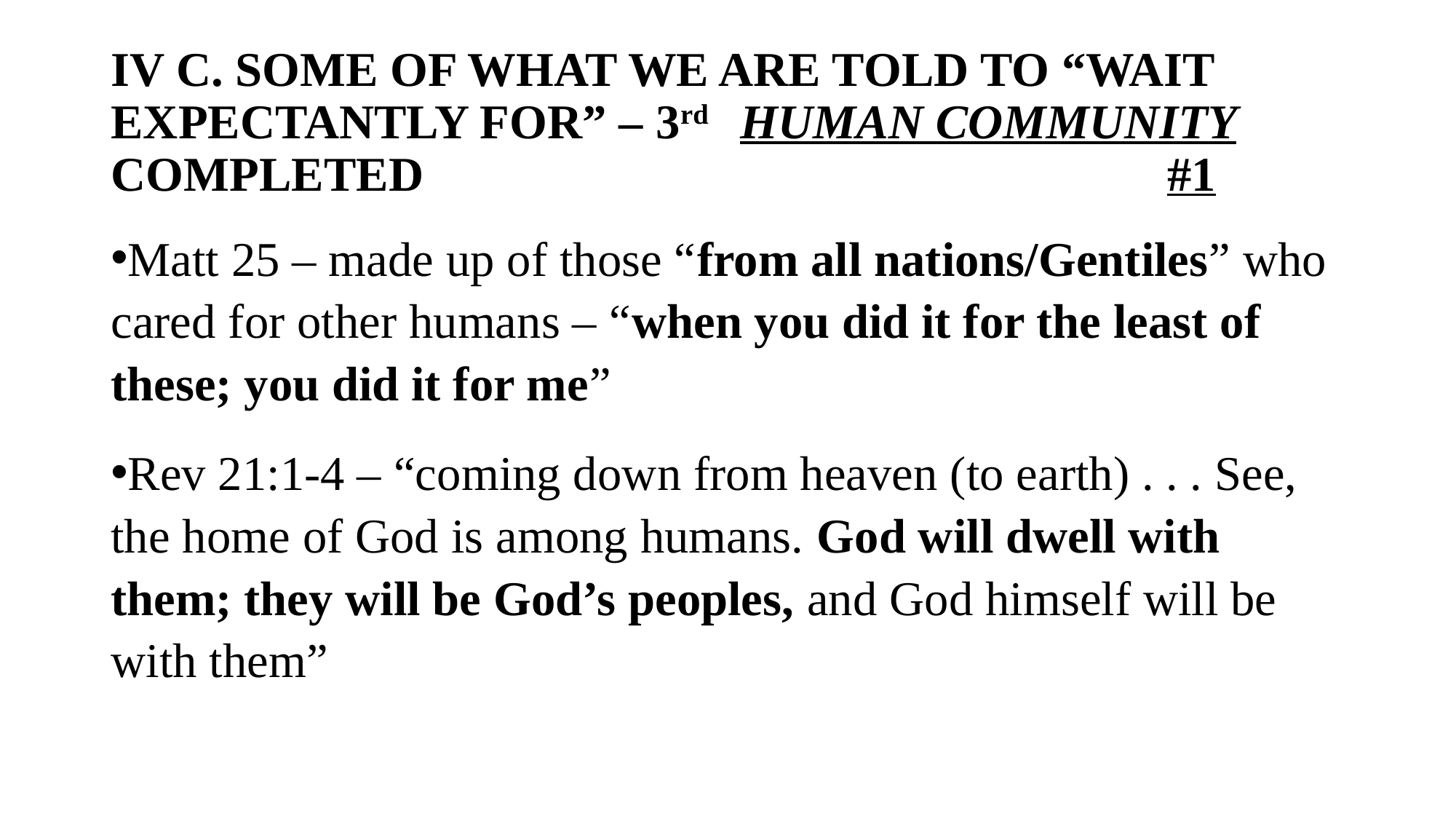

# IV C. SOME OF WHAT WE ARE TOLD TO “WAIT EXPECTANTLY FOR” – 3rd   HUMAN COMMUNITY COMPLETED                                                             #1
Matt 25 – made up of those “from all nations/Gentiles” who cared for other humans – “when you did it for the least of these; you did it for me”
Rev 21:1-4 – “coming down from heaven (to earth) . . . See, the home of God is among humans. God will dwell with them; they will be God’s peoples, and God himself will be with them”